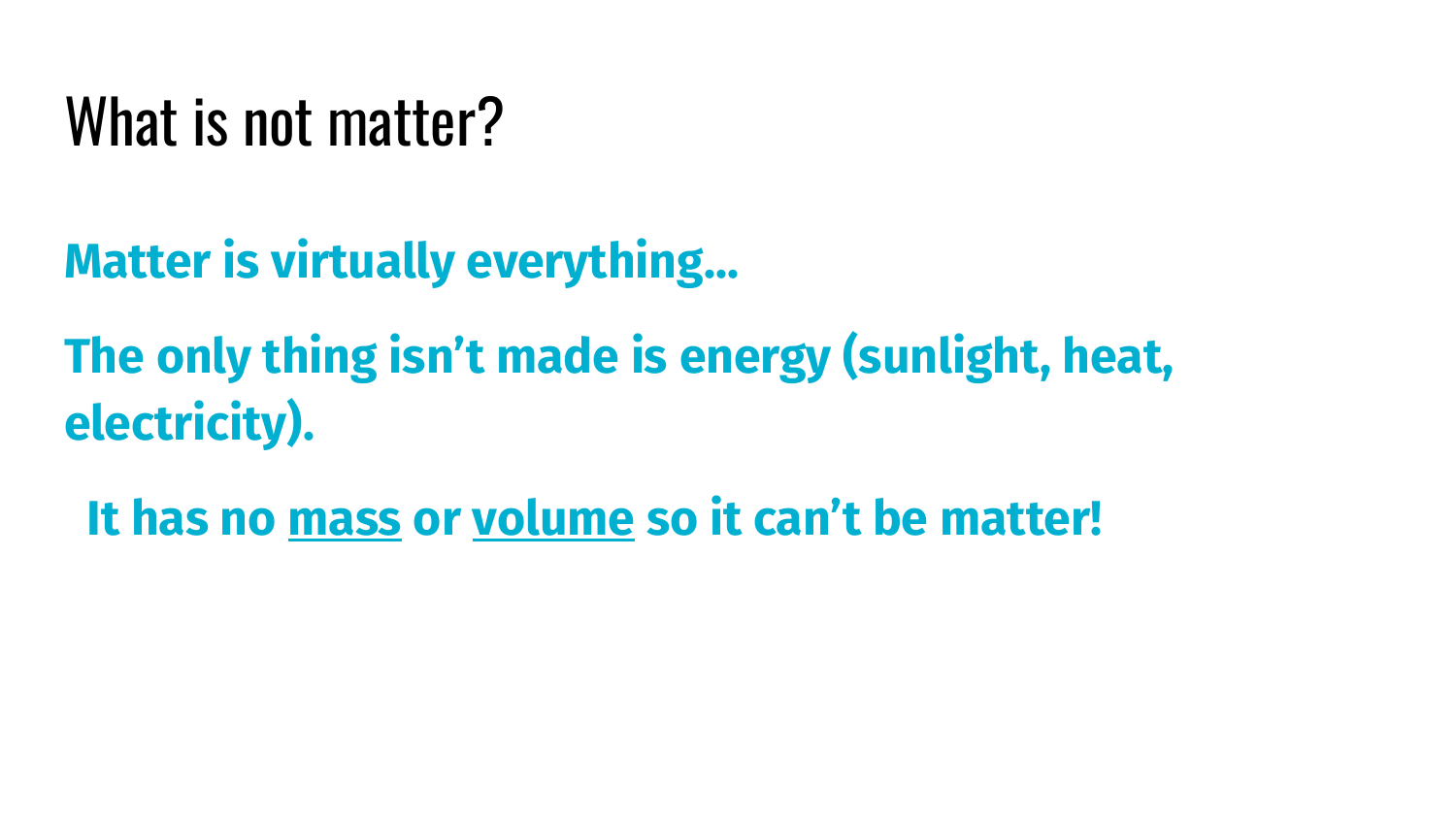

# What is not matter?
Matter is virtually everything...
The only thing isn’t made is energy (sunlight, heat, electricity).
  It has no mass or volume so it can’t be matter!